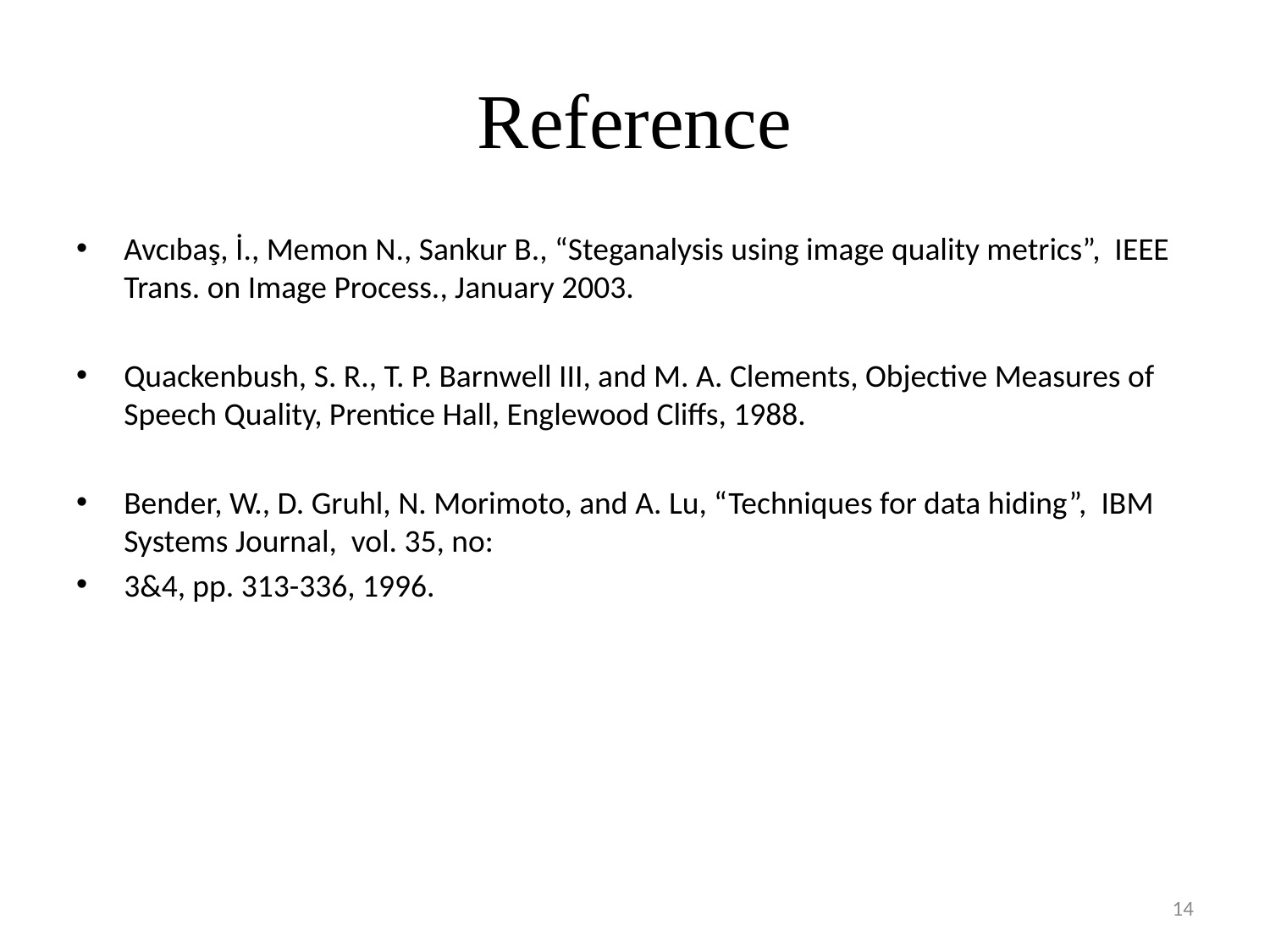

# Reference
Avcıbaş, İ., Memon N., Sankur B., “Steganalysis using image quality metrics”,  IEEE Trans. on Image Process., January 2003.

Quackenbush, S. R., T. P. Barnwell III, and M. A. Clements, Objective Measures of Speech Quality, Prentice Hall, Englewood Cliffs, 1988.

Bender, W., D. Gruhl, N. Morimoto, and A. Lu, “Techniques for data hiding”,  IBM Systems Journal,  vol. 35, no:
3&4, pp. 313-336, 1996.
14